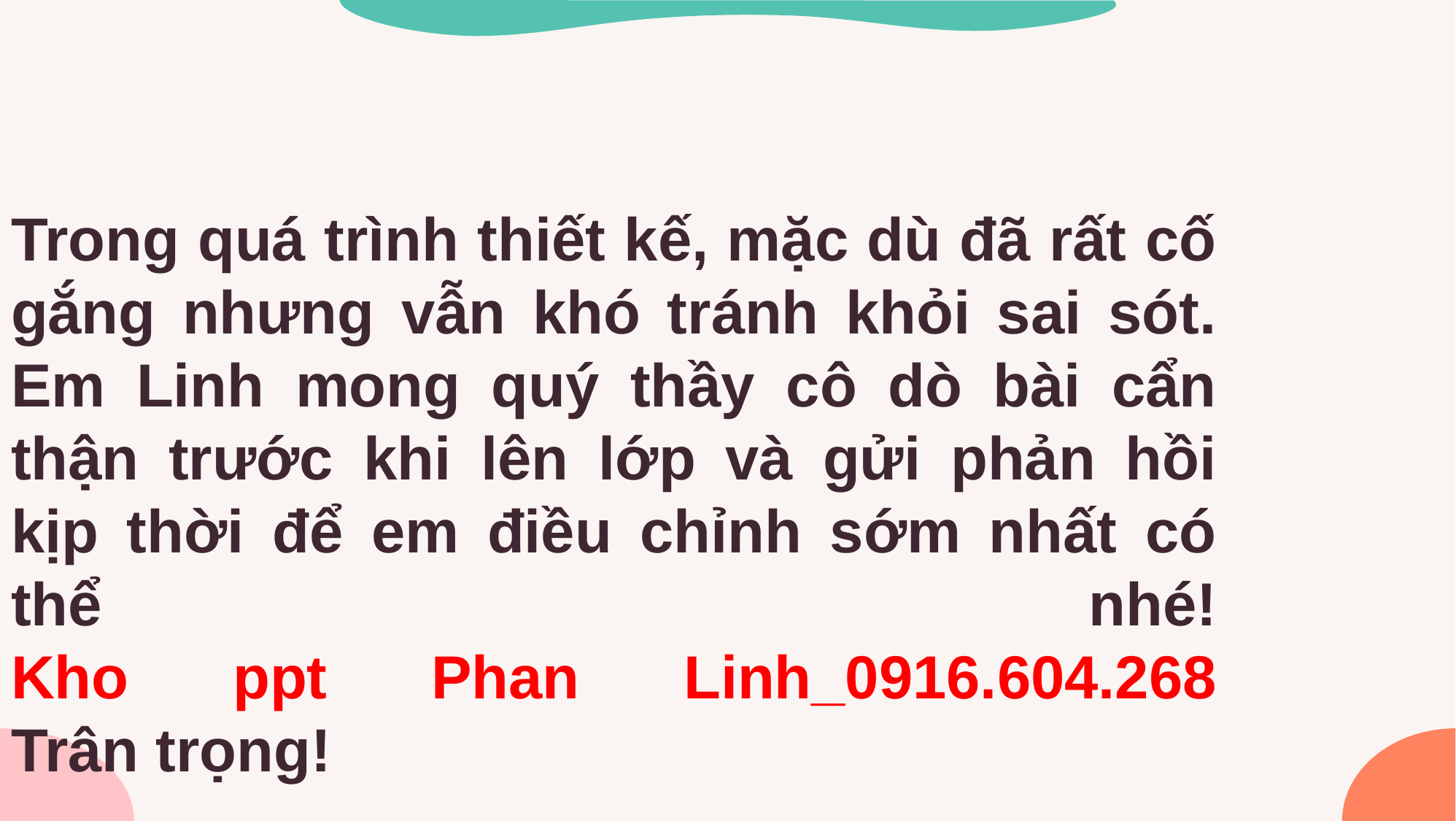

Trong quá trình thiết kế, mặc dù đã rất cố gắng nhưng vẫn khó tránh khỏi sai sót. Em Linh mong quý thầy cô dò bài cẩn thận trước khi lên lớp và gửi phản hồi kịp thời để em điều chỉnh sớm nhất có thể nhé!
Kho ppt Phan Linh_0916.604.268
Trân trọng!